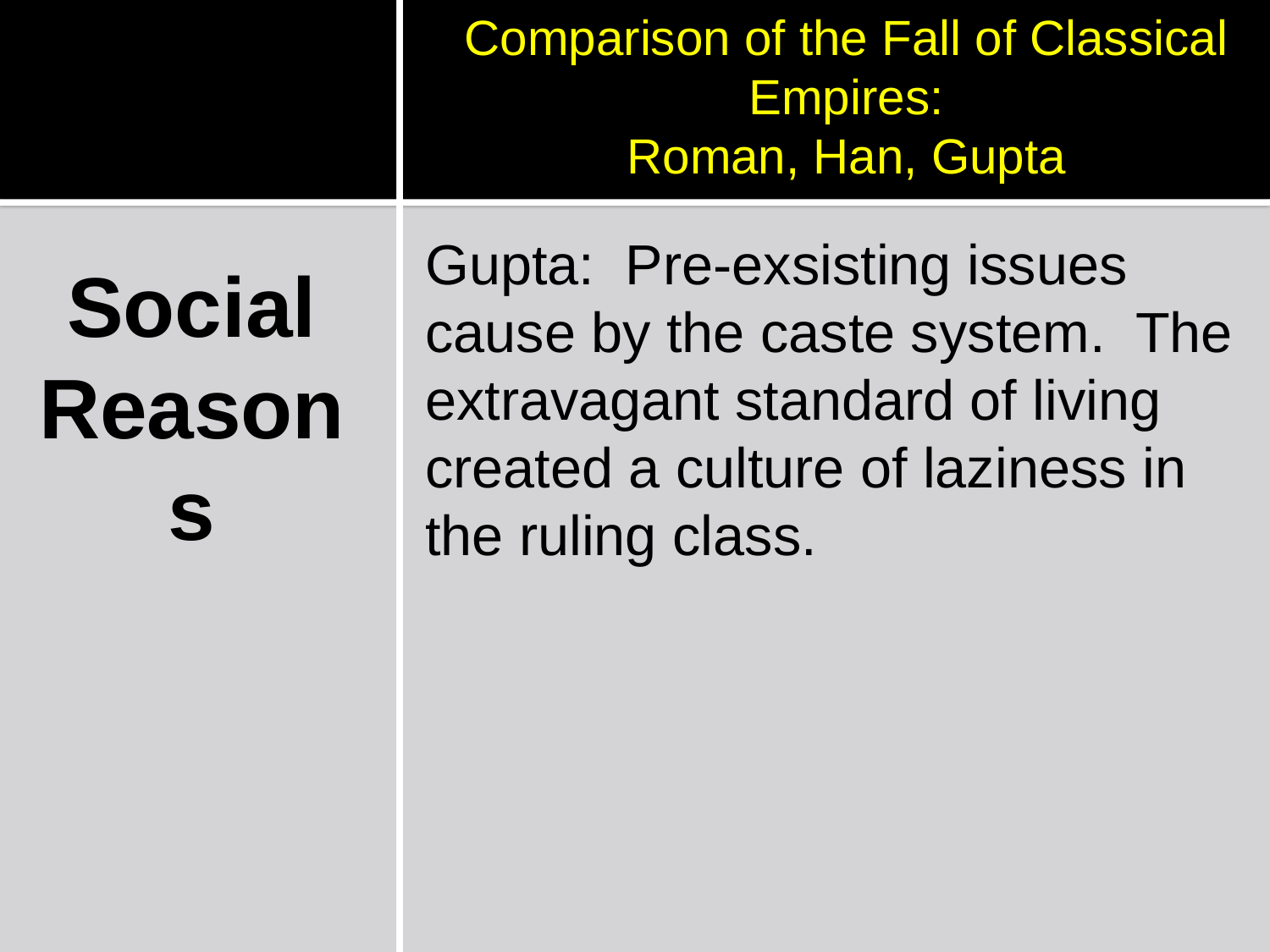

Comparison of the Fall of Classical Empires:
Roman, Han, Gupta
Gupta:  Pre-exsisting issues cause by the caste system.  The extravagant standard of living created a culture of laziness in the ruling class.
Social Reasons